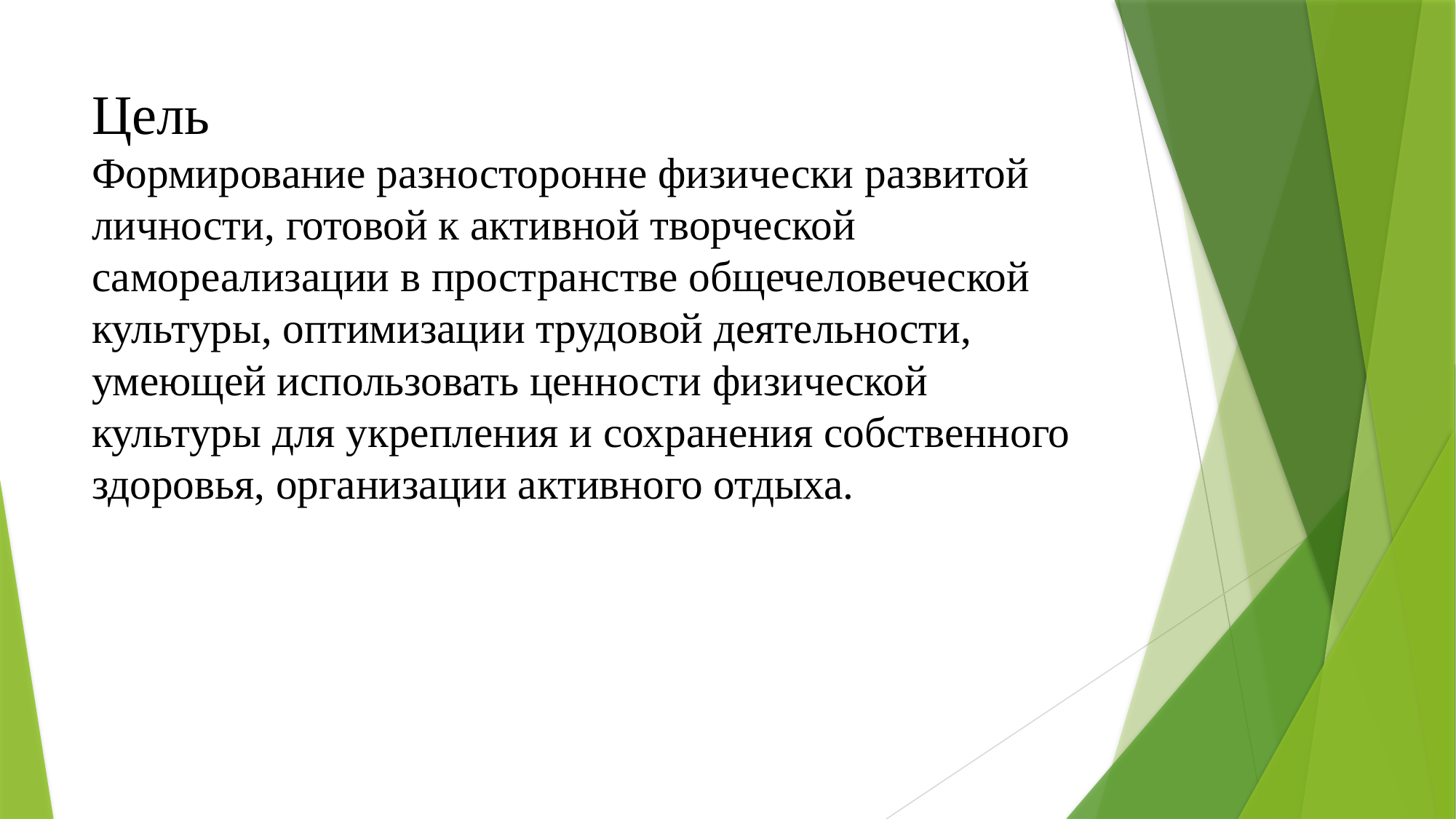

# Цель Формирование разносторонне физически развитой личности, готовой к активной творческой самореализации в пространстве общечеловеческой культуры, оптимизации трудовой деятельности, умеющей использовать ценности физической культуры для укрепления и сохранения собственного здоровья, организации активного отдыха.